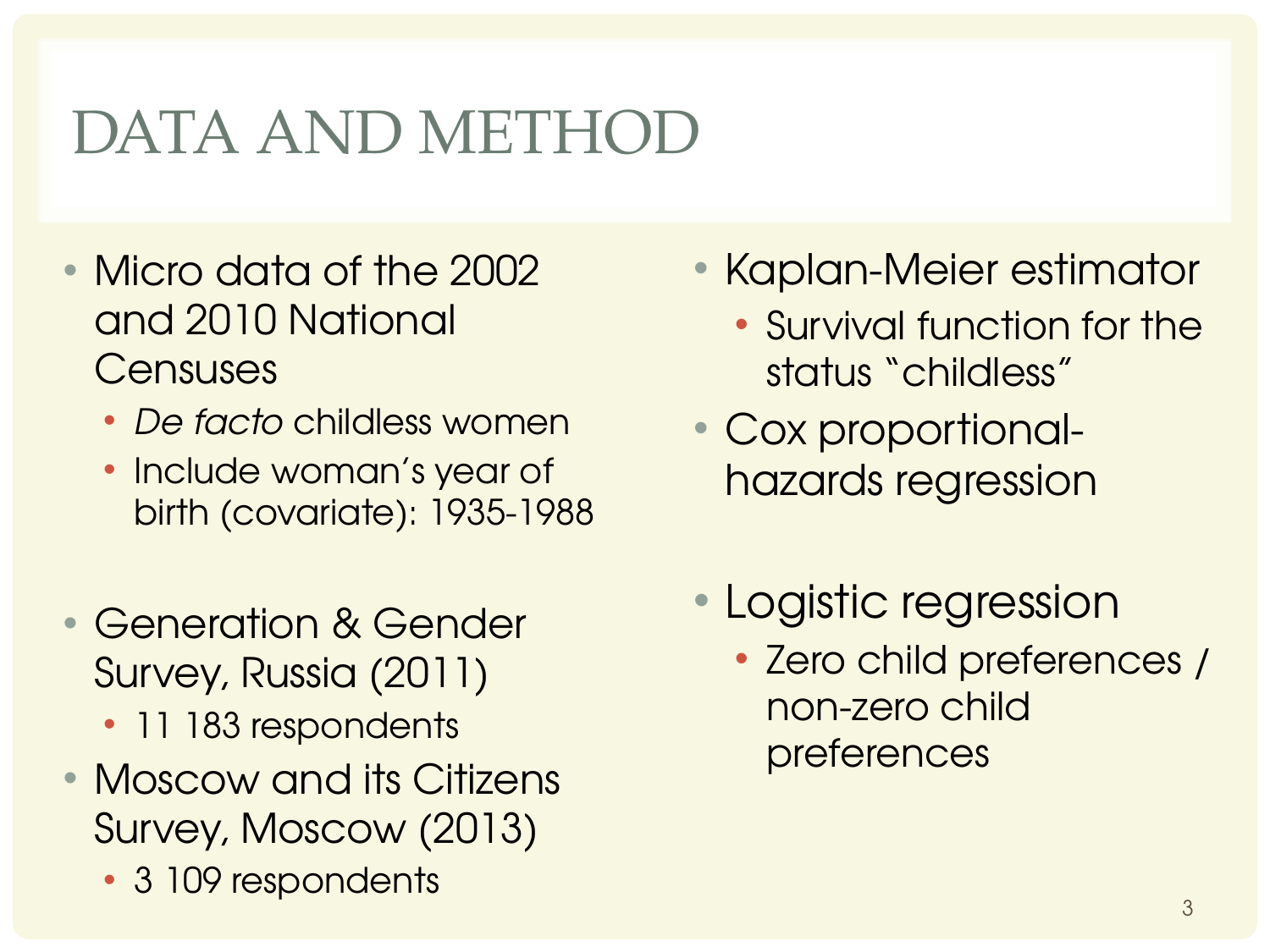

# Data and method
Kaplan-Meier estimator
Survival function for the status “childless”
Cox proportional-hazards regression

Logistic regression
Zero child preferences / non-zero child preferences
Micro data of the 2002 and 2010 National Censuses
De facto childless women
Include woman’s year of birth (covariate): 1935-1988

Generation & Gender Survey, Russia (2011)
11 183 respondents
Moscow and its Citizens Survey, Moscow (2013)
3 109 respondents
3